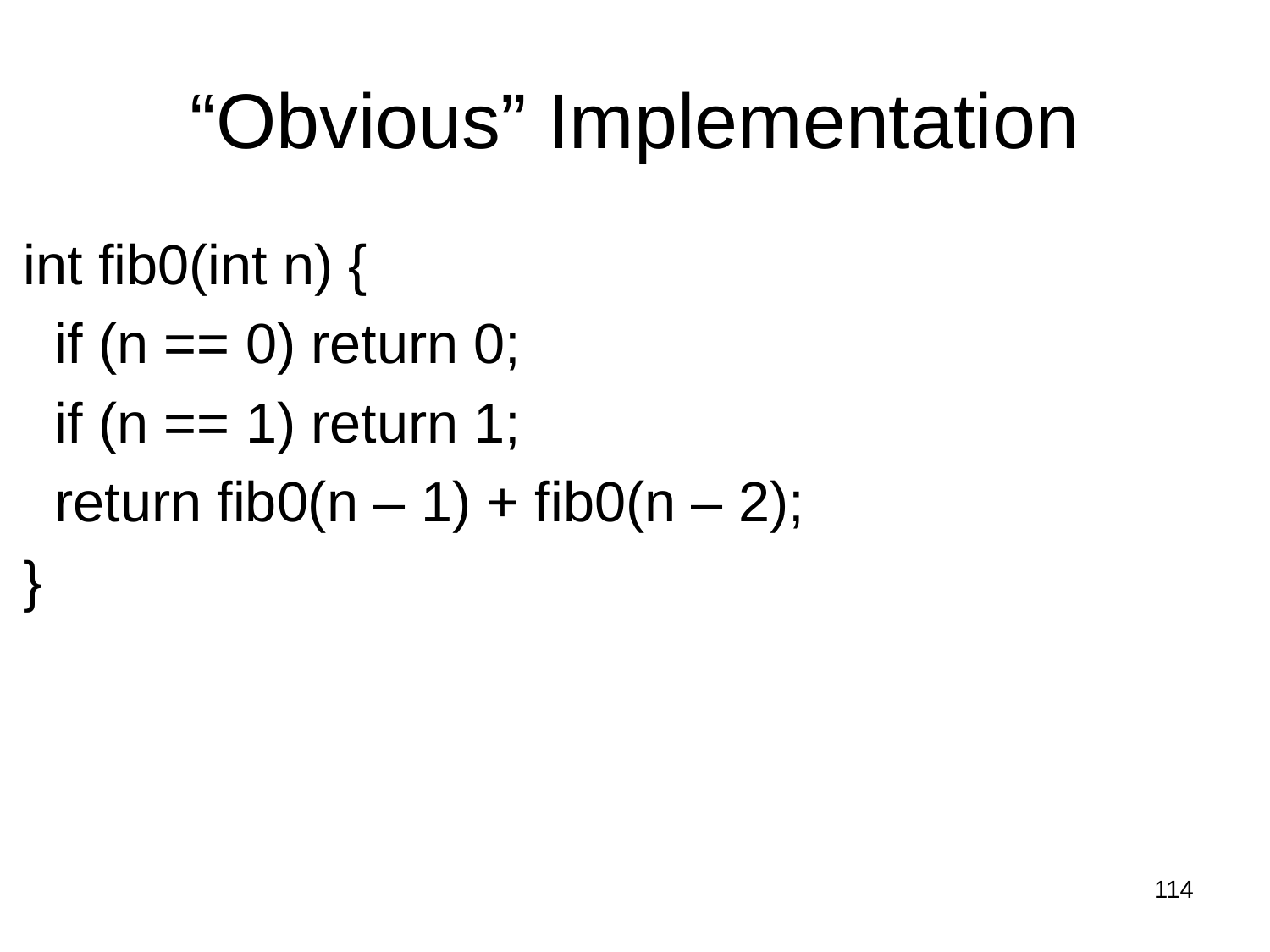

# “Obvious” Implementation
int fib0(int n) {
  if (n == 0) return 0;
  if (n == 1) return 1;
  return fib0(n – 1) + fib0(n – 2);
}
114